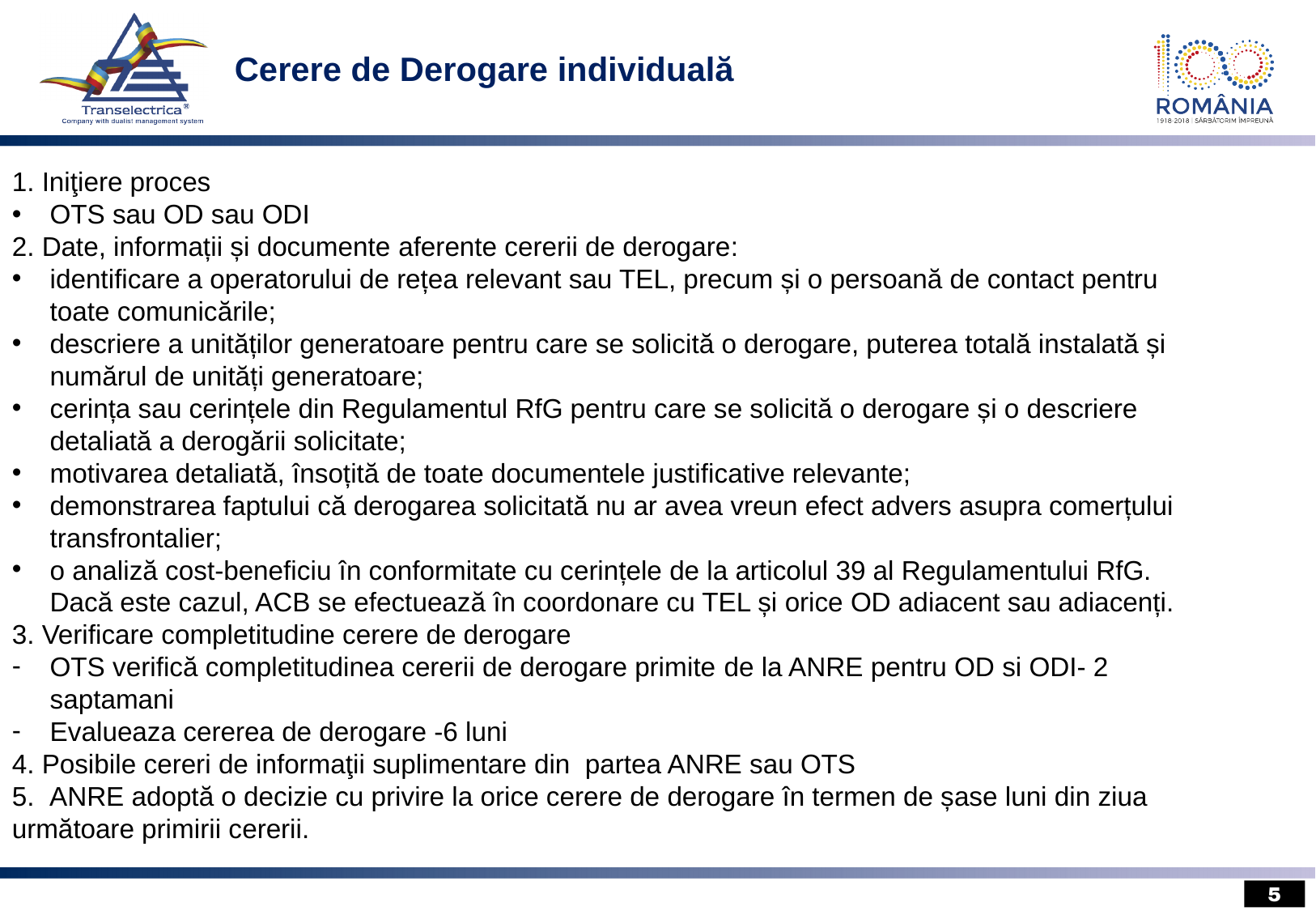

Cerere de Derogare individuală
1. Iniţiere proces
OTS sau OD sau ODI
2. Date, informații și documente aferente cererii de derogare:
identificare a operatorului de rețea relevant sau TEL, precum și o persoană de contact pentru toate comunicările;
descriere a unităților generatoare pentru care se solicită o derogare, puterea totală instalată și numărul de unități generatoare;
cerința sau cerințele din Regulamentul RfG pentru care se solicită o derogare și o descriere detaliată a derogării solicitate;
motivarea detaliată, însoțită de toate documentele justificative relevante;
demonstrarea faptului că derogarea solicitată nu ar avea vreun efect advers asupra comerțului transfrontalier;
o analiză cost-beneficiu în conformitate cu cerințele de la articolul 39 al Regulamentului RfG. Dacă este cazul, ACB se efectuează în coordonare cu TEL și orice OD adiacent sau adiacenți.
3. Verificare completitudine cerere de derogare
OTS verifică completitudinea cererii de derogare primite de la ANRE pentru OD si ODI- 2 saptamani
Evalueaza cererea de derogare -6 luni
4. Posibile cereri de informaţii suplimentare din  partea ANRE sau OTS
5.  ANRE adoptă o decizie cu privire la orice cerere de derogare în termen de șase luni din ziua următoare primirii cererii.